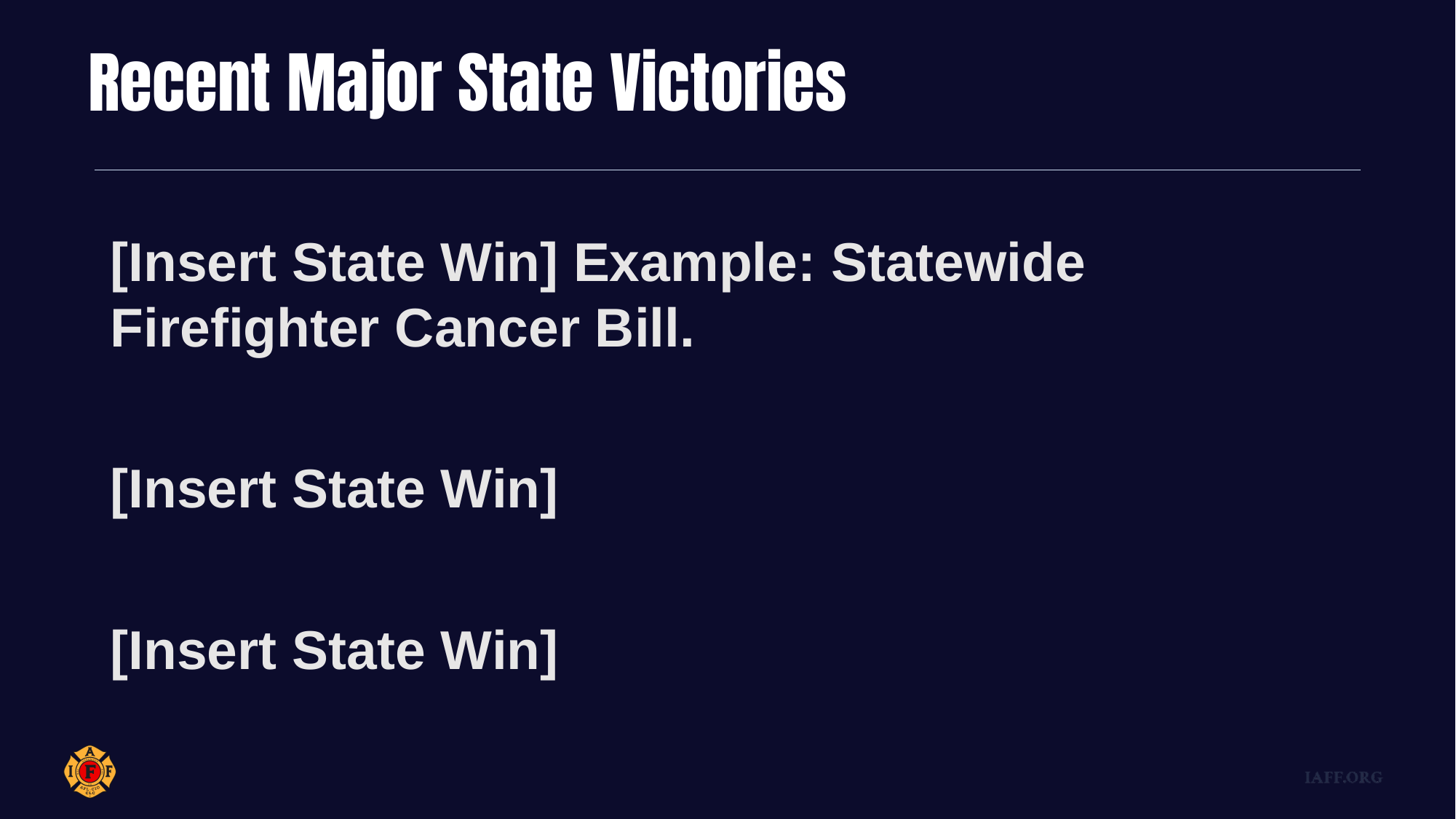

Recent Major State Victories
[Insert State Win] Example: Statewide Firefighter Cancer Bill.

[Insert State Win]

[Insert State Win]